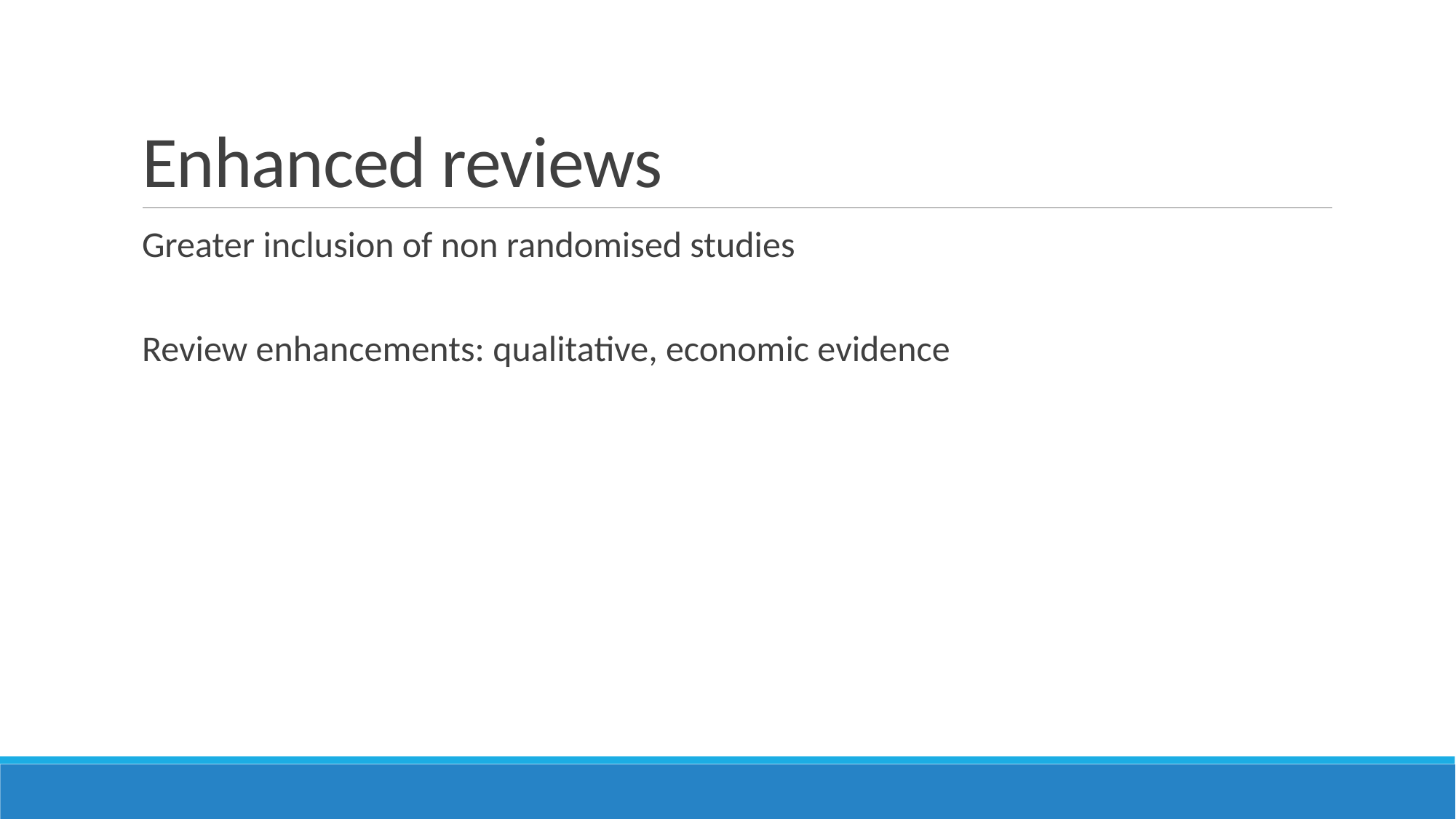

# Enhanced reviews
Greater inclusion of non randomised studies
Review enhancements: qualitative, economic evidence